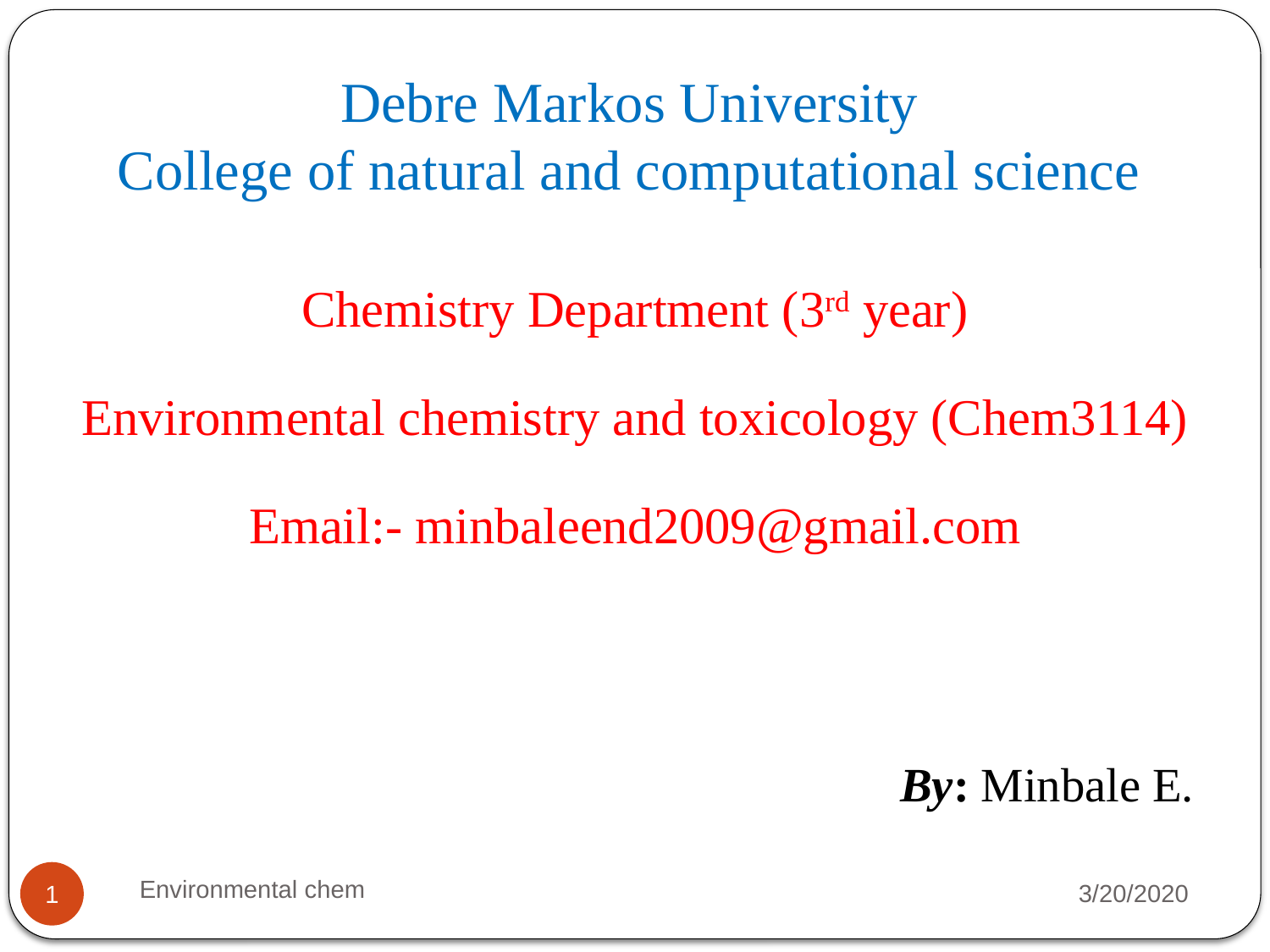

# Debre Markos University College of natural and computational science
Chemistry Department (3rd year)
Environmental chemistry and toxicology (Chem3114)
Email:- minbaleend2009@gmail.com

By: Minbale E.

Environmental chem
3/20/2020
1